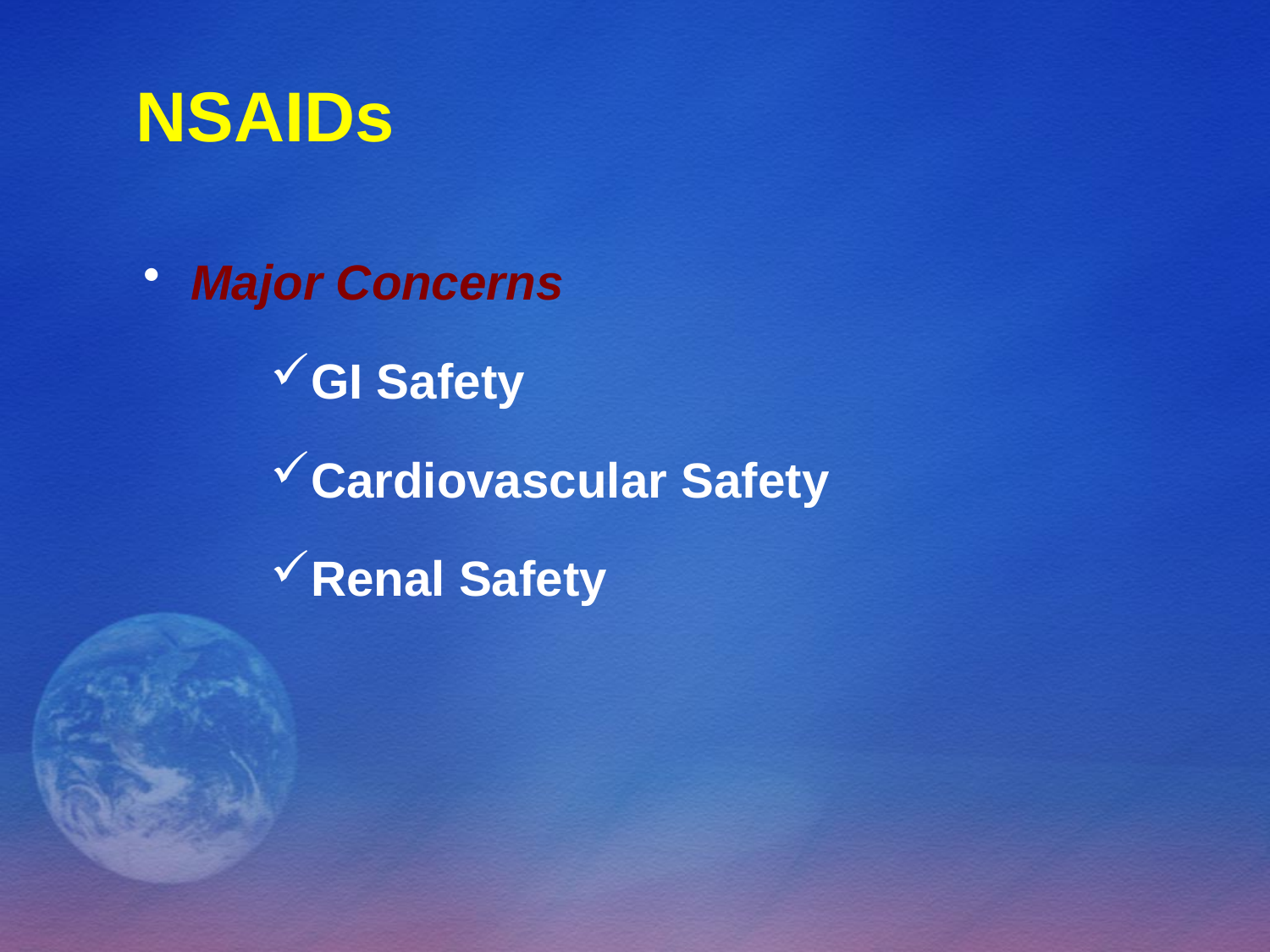

# NSAIDs
Major Concerns
GI Safety
Cardiovascular Safety
Renal Safety